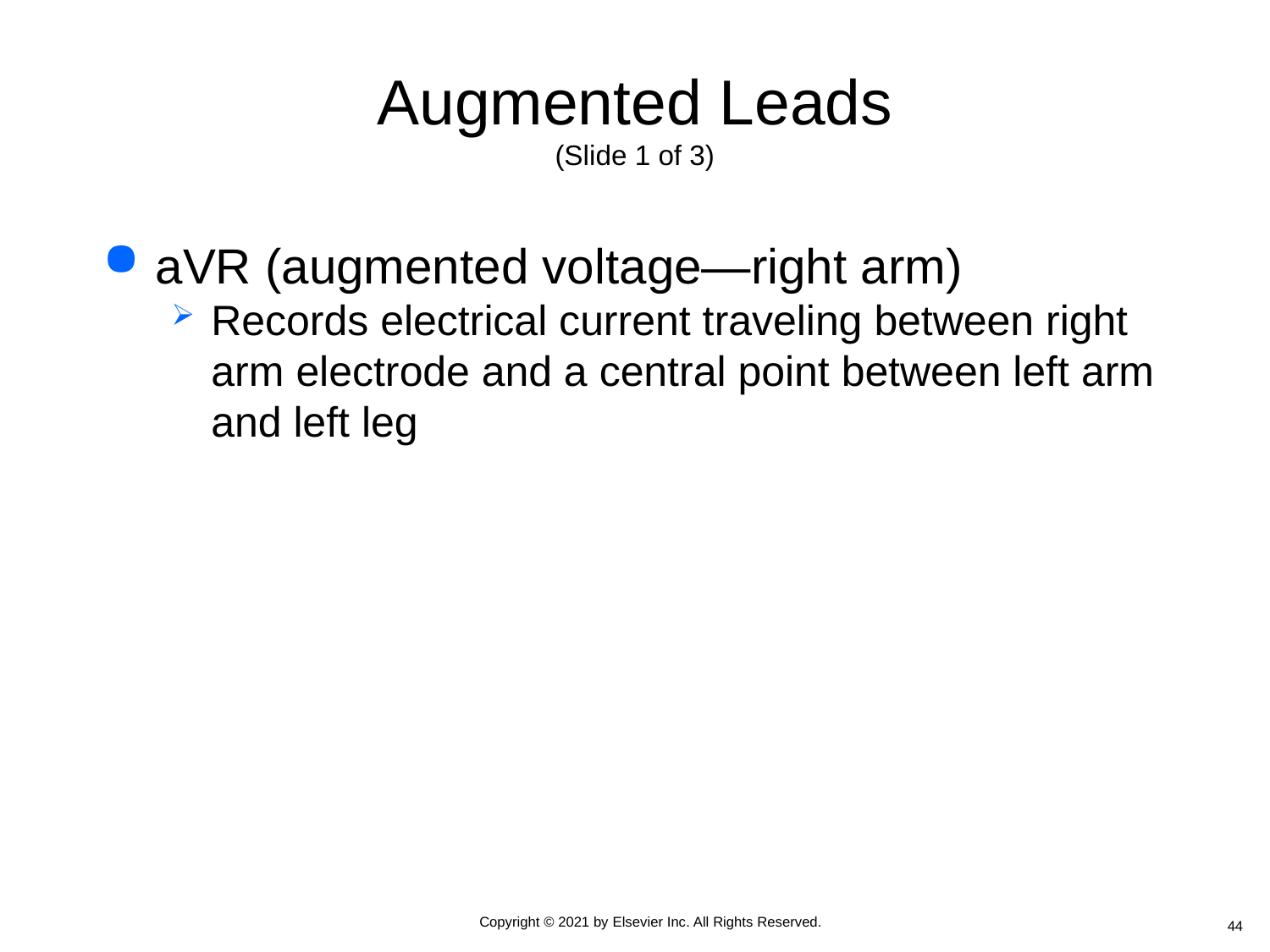

# Augmented Leads (Slide 1 of 3)
aVR (augmented voltage—right arm)
Records electrical current traveling between right arm electrode and a central point between left arm and left leg
44